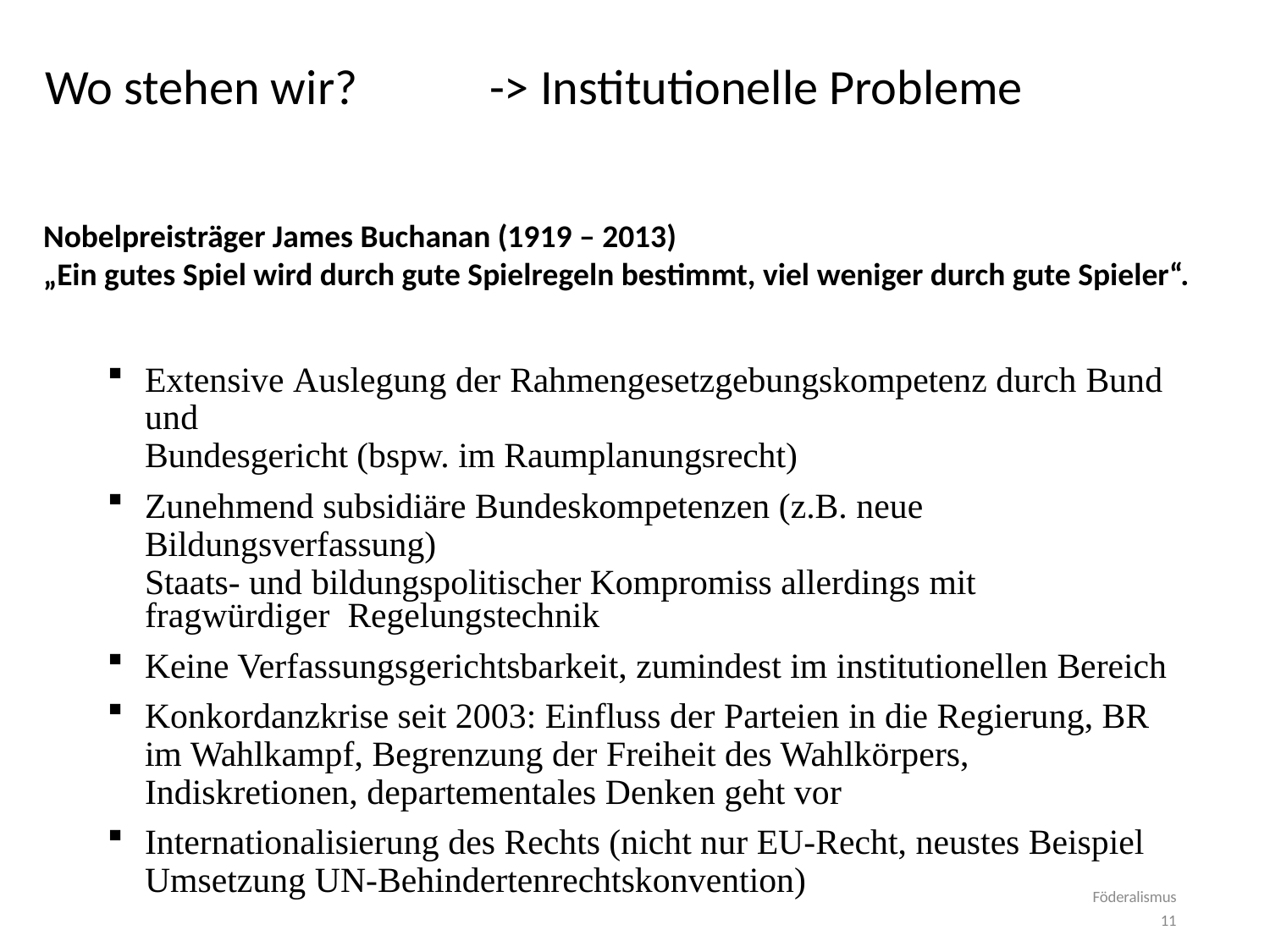

# Wo stehen wir? 	-> Institutionelle Probleme
Nobelpreisträger James Buchanan (1919 – 2013)
„Ein gutes Spiel wird durch gute Spielregeln bestimmt, viel weniger durch gute Spieler“.

Extensive Auslegung der Rahmengesetzgebungskompetenz durch Bund und
Bundesgericht (bspw. im Raumplanungsrecht)
Zunehmend subsidiäre Bundeskompetenzen (z.B. neue Bildungsverfassung)
Staats- und bildungspolitischer Kompromiss allerdings mit fragwürdiger  Regelungstechnik
Keine Verfassungsgerichtsbarkeit, zumindest im institutionellen Bereich
Konkordanzkrise seit 2003: Einfluss der Parteien in die Regierung, BR im Wahlkampf, Begrenzung der Freiheit des Wahlkörpers, Indiskretionen, departementales Denken geht vor
Internationalisierung des Rechts (nicht nur EU-Recht, neustes Beispiel Umsetzung UN-Behindertenrechtskonvention)
Föderalismus
11